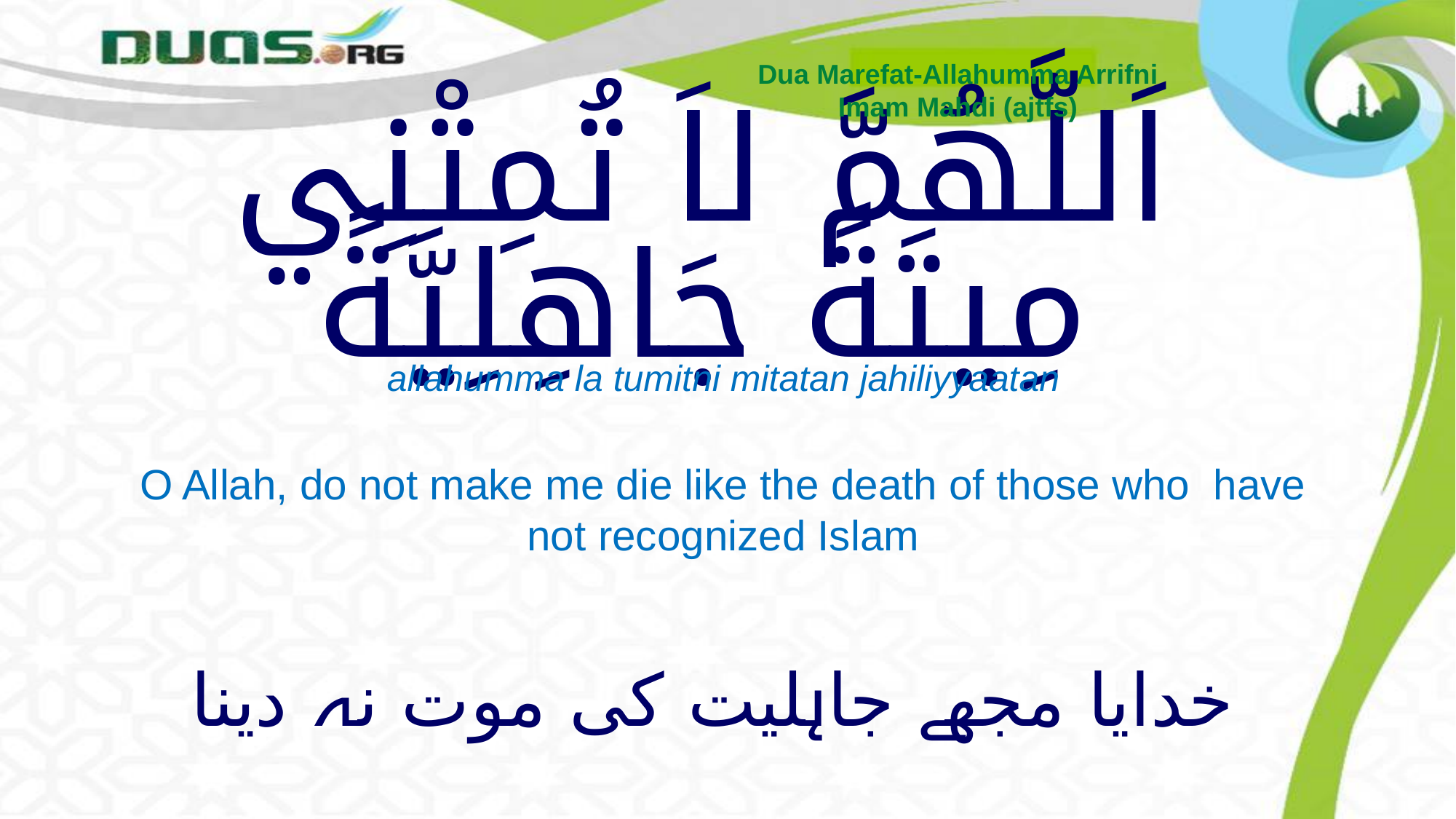

Dua Marefat-Allahumma Arrifni
Imam Mahdi (ajtfs)
# اَللَّهُمَّ لاَ تُمِتْنِي مِيتَةً جَاهِلِيَّةً

allahumma la tumitni mitatan jahiliyyaatan

O Allah, do not make me die like the death of those who  have not recognized Islam

خدایا مجھے جاہلیت کی موت نہ دینا